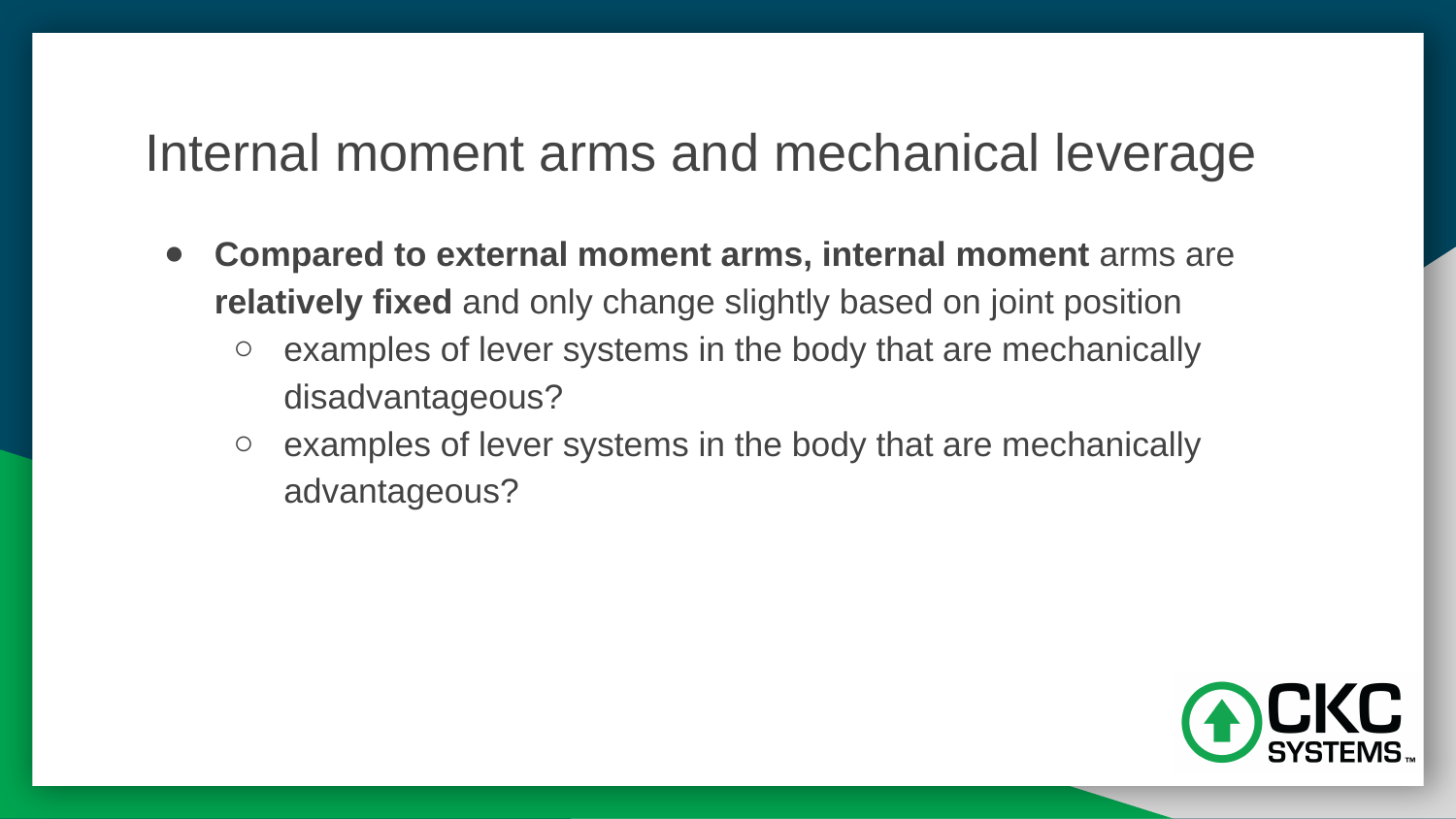

# Internal moment arms and mechanical leverage
Compared to external moment arms, internal moment arms are relatively fixed and only change slightly based on joint position
examples of lever systems in the body that are mechanically disadvantageous?
examples of lever systems in the body that are mechanically advantageous?